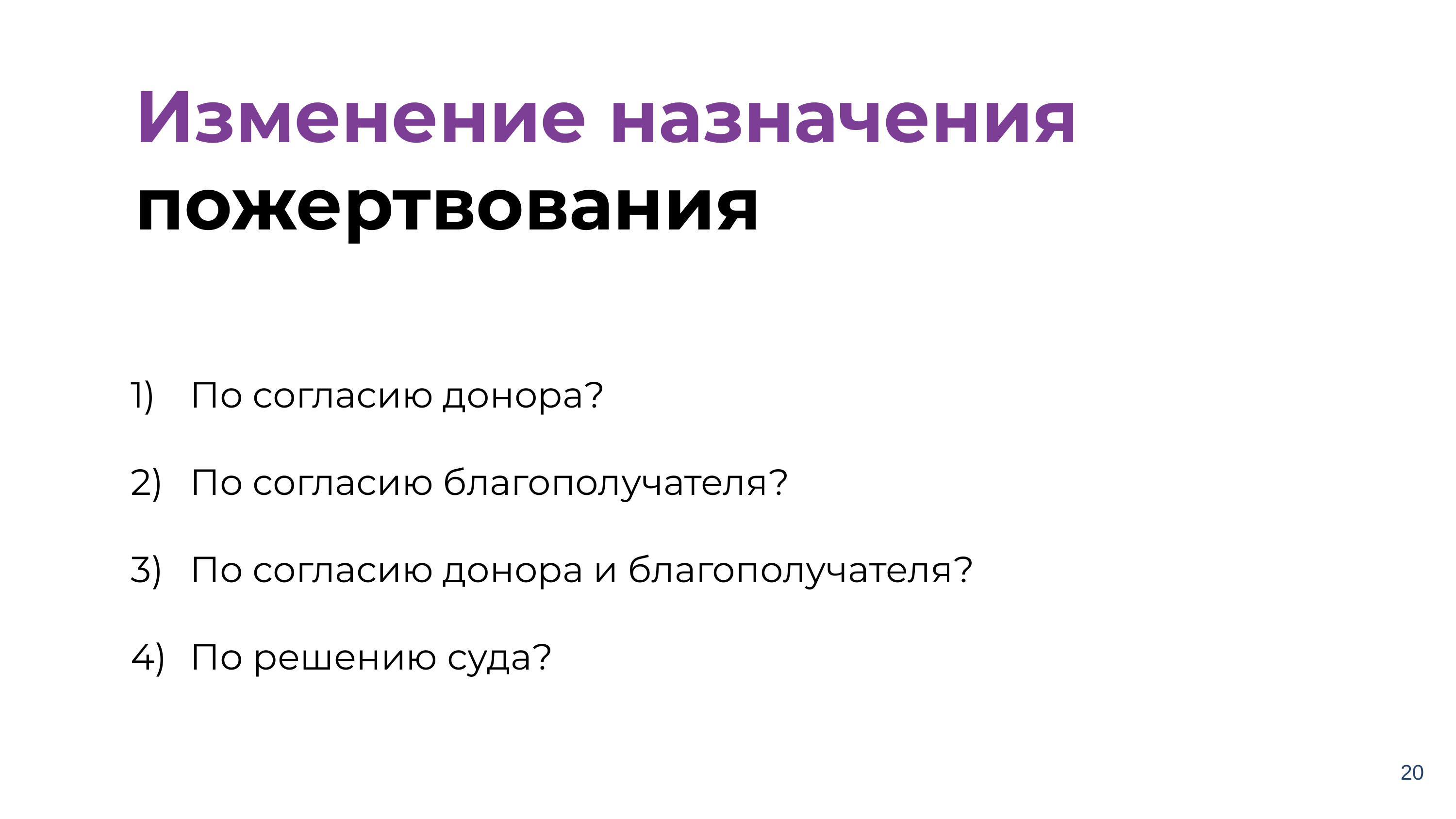

Изменение назначения пожертвования
По согласию донора?

По согласию благополучателя?

По согласию донора и благополучателя?

По решению суда?

20